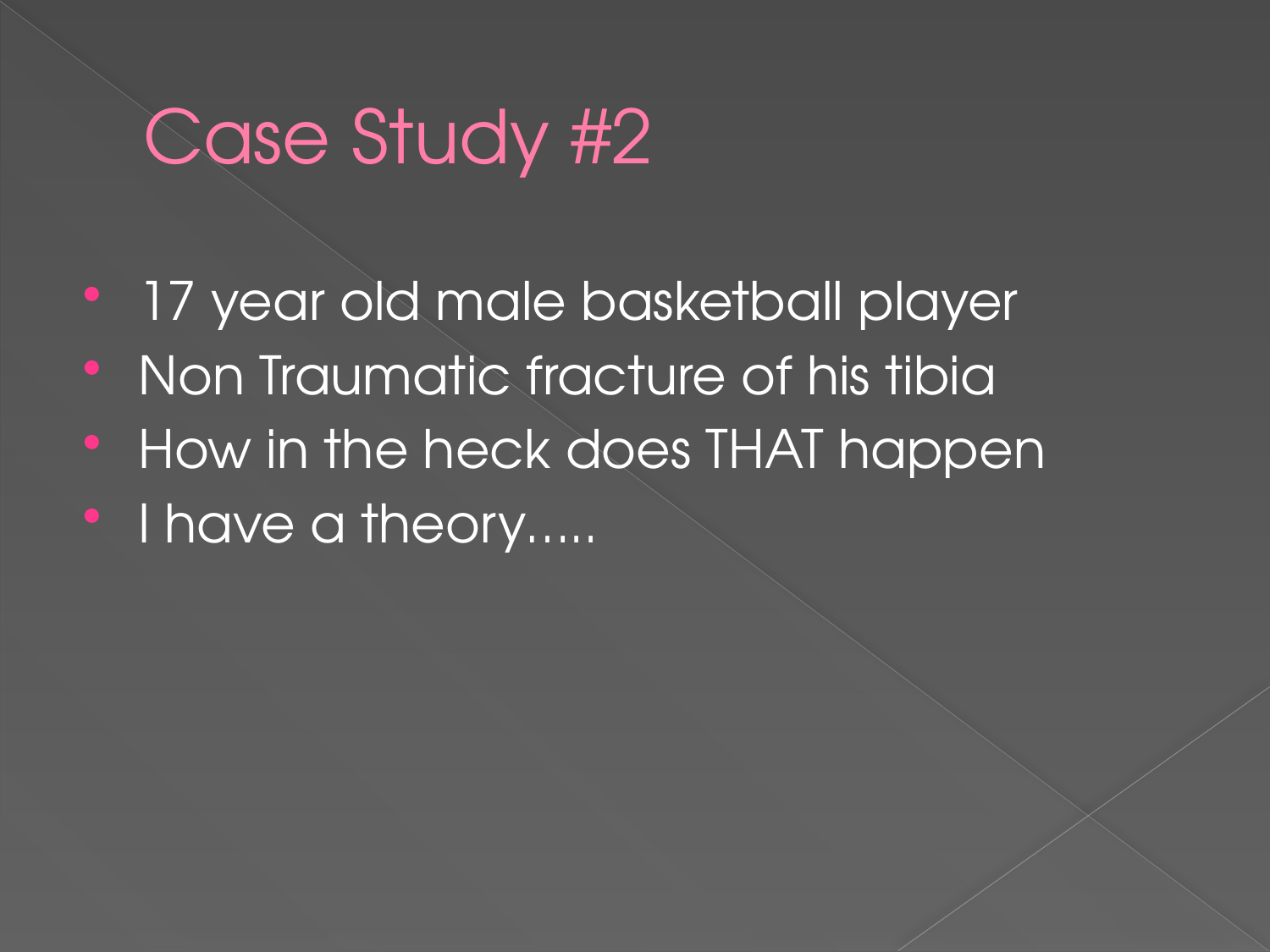

# Case Study #2
17 year old male basketball player
Non Traumatic fracture of his tibia
How in the heck does THAT happen
I have a theory…..